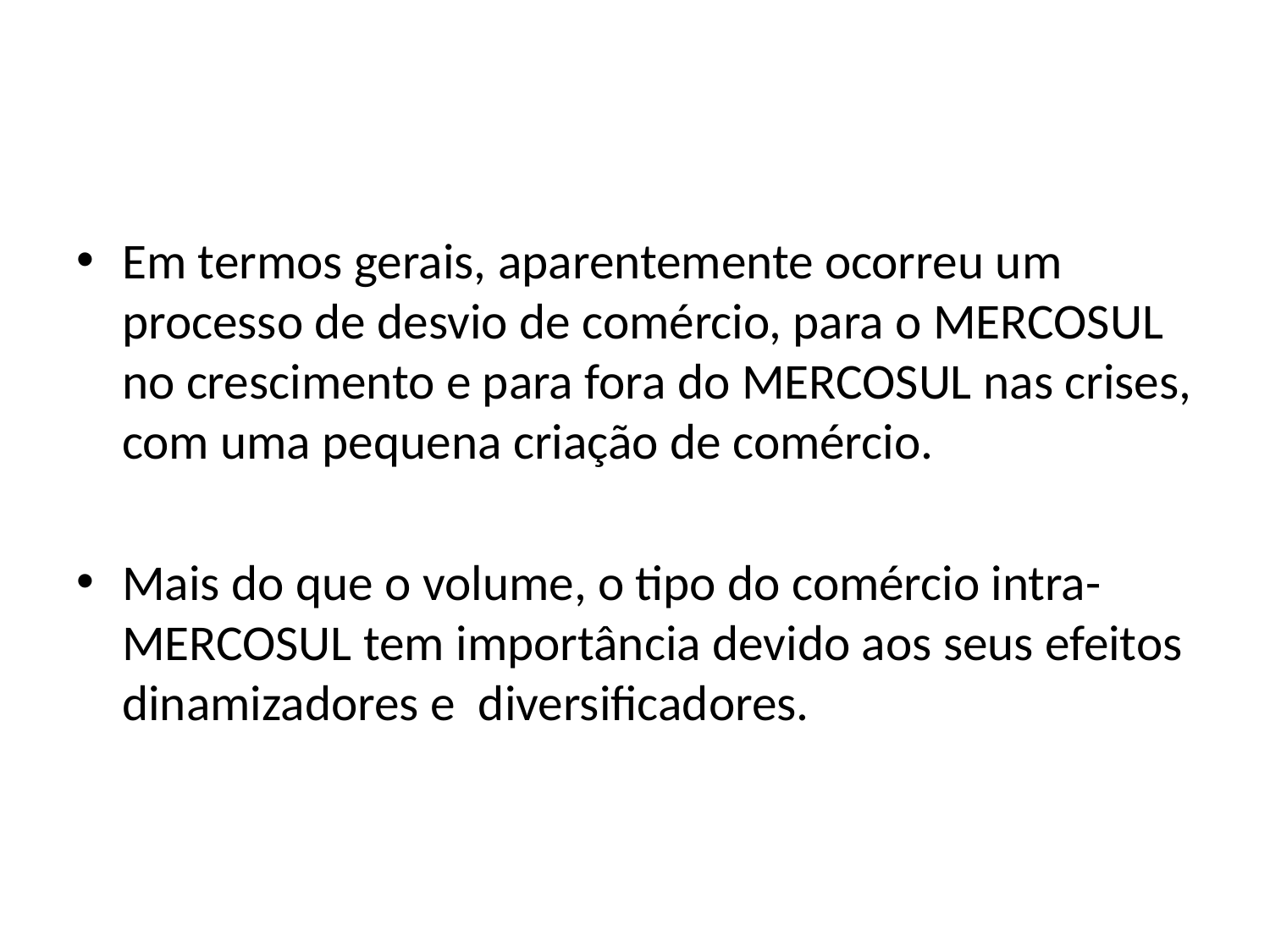

#
Em termos gerais, aparentemente ocorreu um processo de desvio de comércio, para o MERCOSUL no crescimento e para fora do MERCOSUL nas crises, com uma pequena criação de comércio.

Mais do que o volume, o tipo do comércio intra-MERCOSUL tem importância devido aos seus efeitos dinamizadores e  diversificadores.